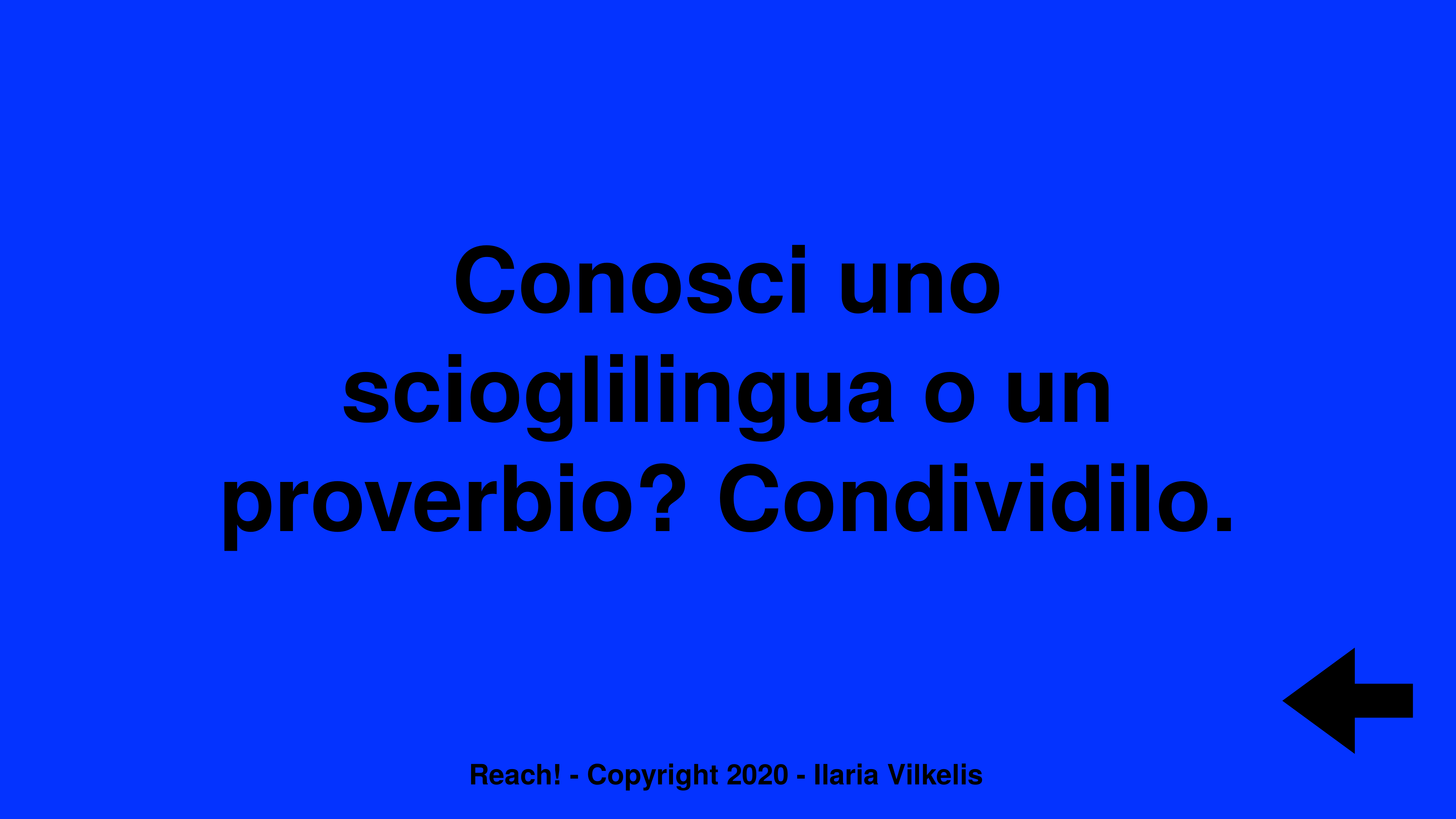

Conosci uno scioglilingua o un proverbio? Condividilo.